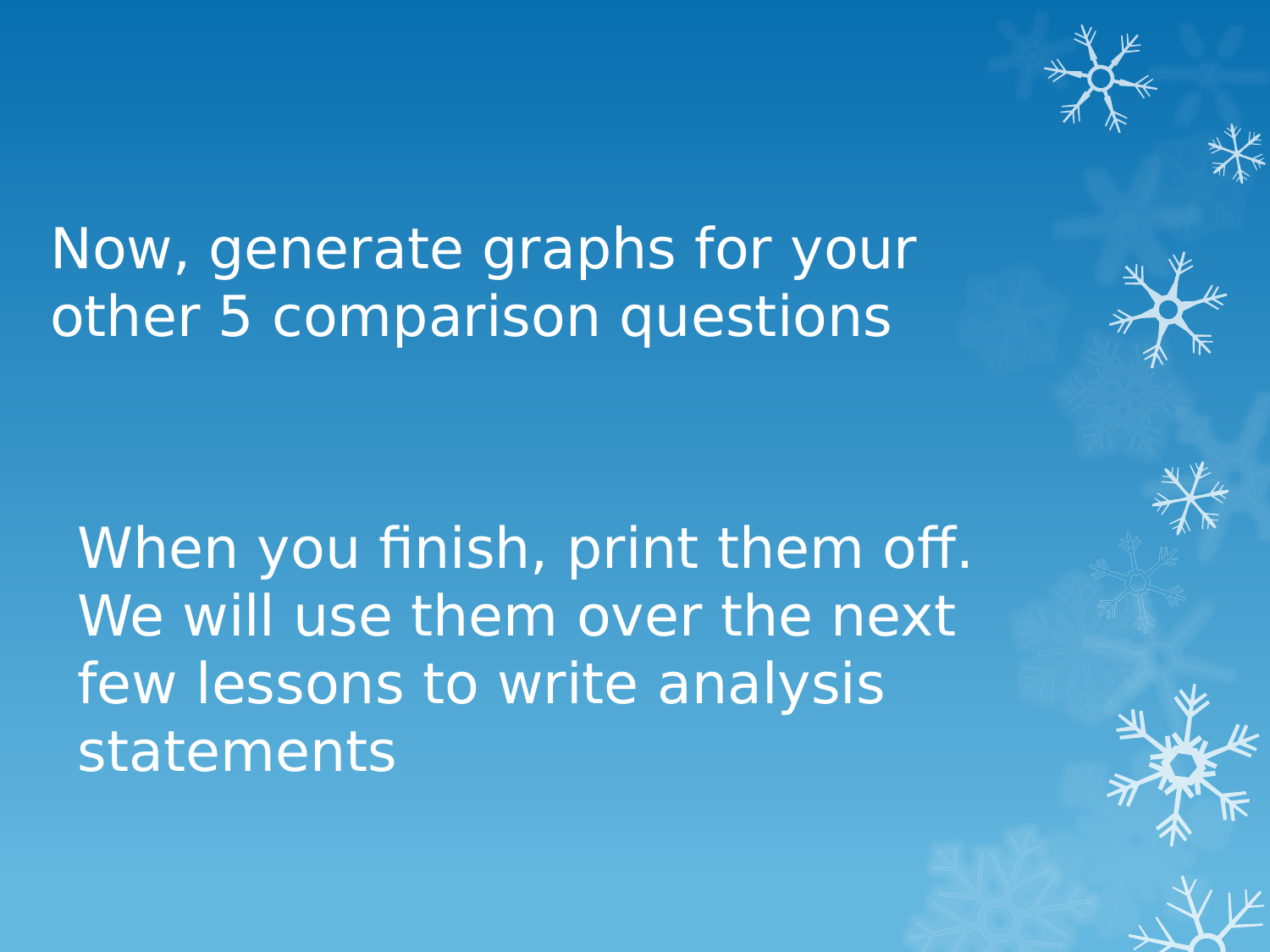

Now, generate graphs for your other 5 comparison questions
When you finish, print them off. We will use them over the next few lessons to write analysis statements